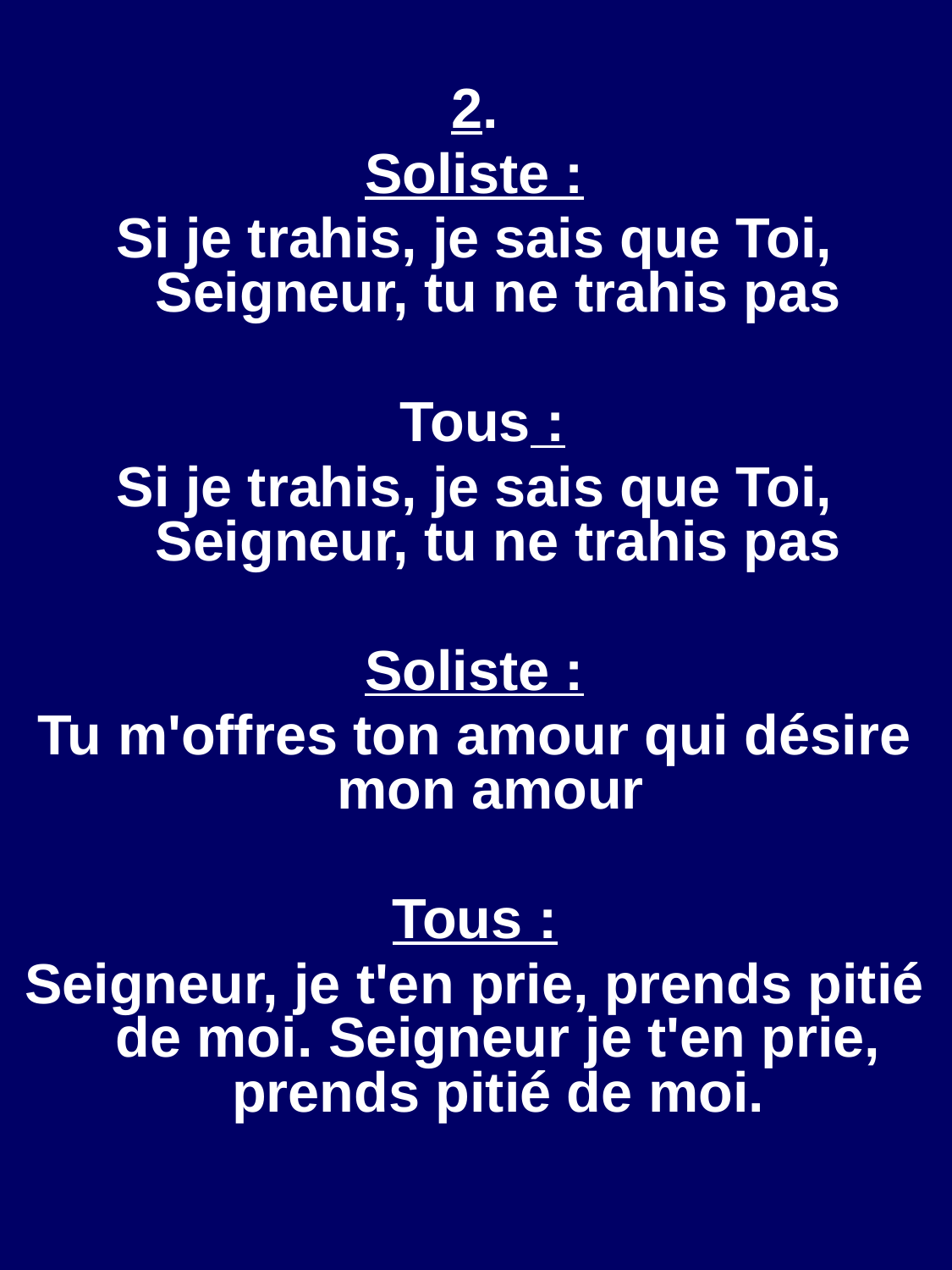

2.
Soliste :
Si je trahis, je sais que Toi, Seigneur, tu ne trahis pas

 Tous :
Si je trahis, je sais que Toi, Seigneur, tu ne trahis pas

Soliste :
Tu m'offres ton amour qui désire mon amour

Tous :
Seigneur, je t'en prie, prends pitié de moi. Seigneur je t'en prie, prends pitié de moi.